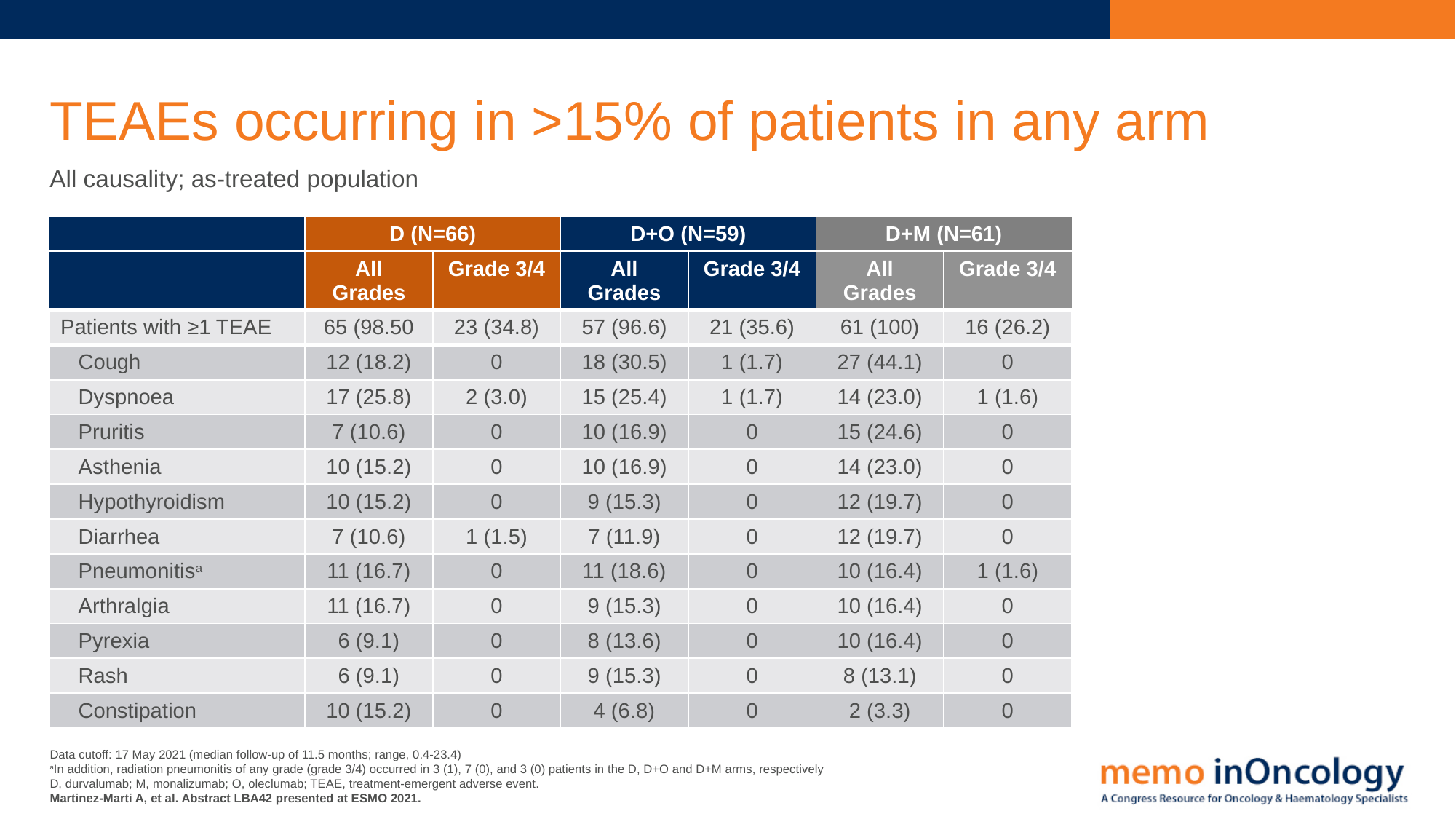

# TEAEs occurring in >15% of patients in any arm
All causality; as-treated population
|  | D (N=66) |  | D+O (N=59) |  | D+M (N=61) |  |
| --- | --- | --- | --- | --- | --- | --- |
|  | All Grades | Grade 3/4 | All Grades | Grade 3/4 | All Grades | Grade 3/4 |
| Patients with ≥1 TEAE | 65 (98.50 | 23 (34.8) | 57 (96.6) | 21 (35.6) | 61 (100) | 16 (26.2) |
| Cough | 12 (18.2) | 0 | 18 (30.5) | 1 (1.7) | 27 (44.1) | 0 |
| Dyspnoea | 17 (25.8) | 2 (3.0) | 15 (25.4) | 1 (1.7) | 14 (23.0) | 1 (1.6) |
| Pruritis | 7 (10.6) | 0 | 10 (16.9) | 0 | 15 (24.6) | 0 |
| Asthenia | 10 (15.2) | 0 | 10 (16.9) | 0 | 14 (23.0) | 0 |
| Hypothyroidism | 10 (15.2) | 0 | 9 (15.3) | 0 | 12 (19.7) | 0 |
| Diarrhea | 7 (10.6) | 1 (1.5) | 7 (11.9) | 0 | 12 (19.7) | 0 |
| Pneumonitisa | 11 (16.7) | 0 | 11 (18.6) | 0 | 10 (16.4) | 1 (1.6) |
| Arthralgia | 11 (16.7) | 0 | 9 (15.3) | 0 | 10 (16.4) | 0 |
| Pyrexia | 6 (9.1) | 0 | 8 (13.6) | 0 | 10 (16.4) | 0 |
| Rash | 6 (9.1) | 0 | 9 (15.3) | 0 | 8 (13.1) | 0 |
| Constipation | 10 (15.2) | 0 | 4 (6.8) | 0 | 2 (3.3) | 0 |
Data cutoff: 17 May 2021 (median follow-up of 11.5 months; range, 0.4-23.4)
aIn addition, radiation pneumonitis of any grade (grade 3/4) occurred in 3 (1), 7 (0), and 3 (0) patients in the D, D+O and D+M arms, respectively
D, durvalumab; M, monalizumab; O, oleclumab; TEAE, treatment-emergent adverse event.
Martinez-Marti A, et al. Abstract LBA42 presented at ESMO 2021.